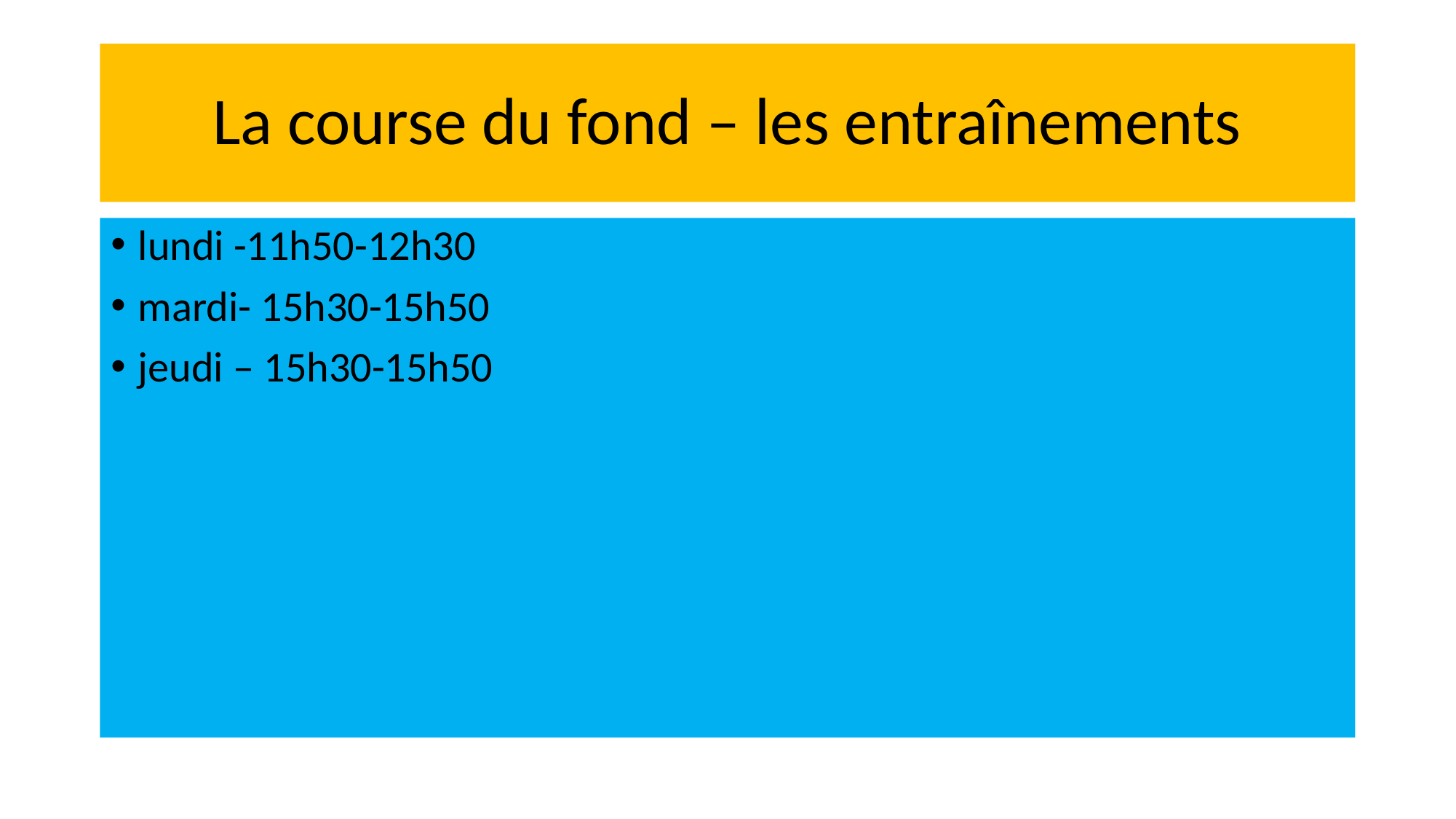

# La course du fond – les entraînements
lundi -11h50-12h30
mardi- 15h30-15h50
jeudi – 15h30-15h50